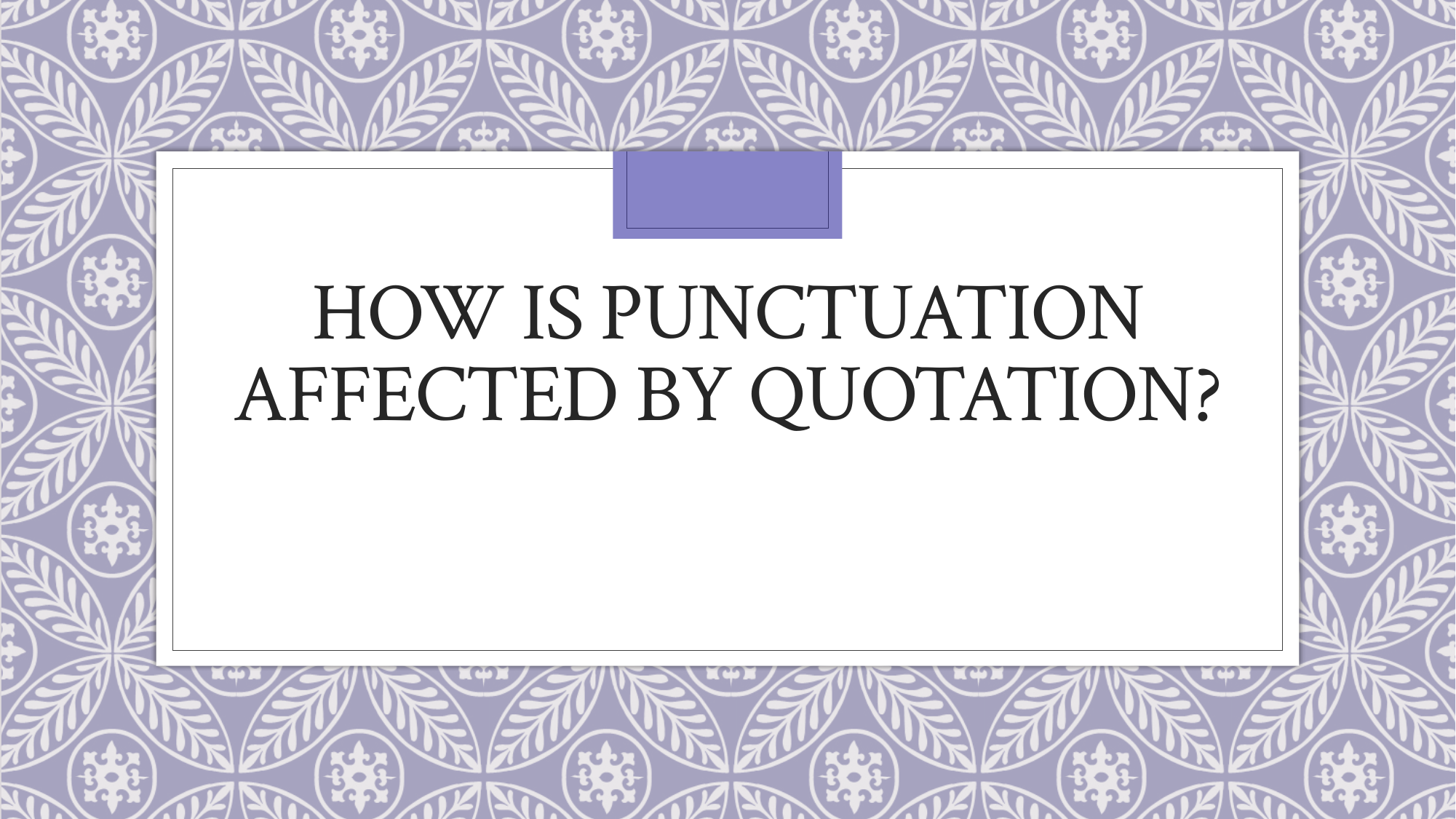

# How is punctuation affected by quotation?